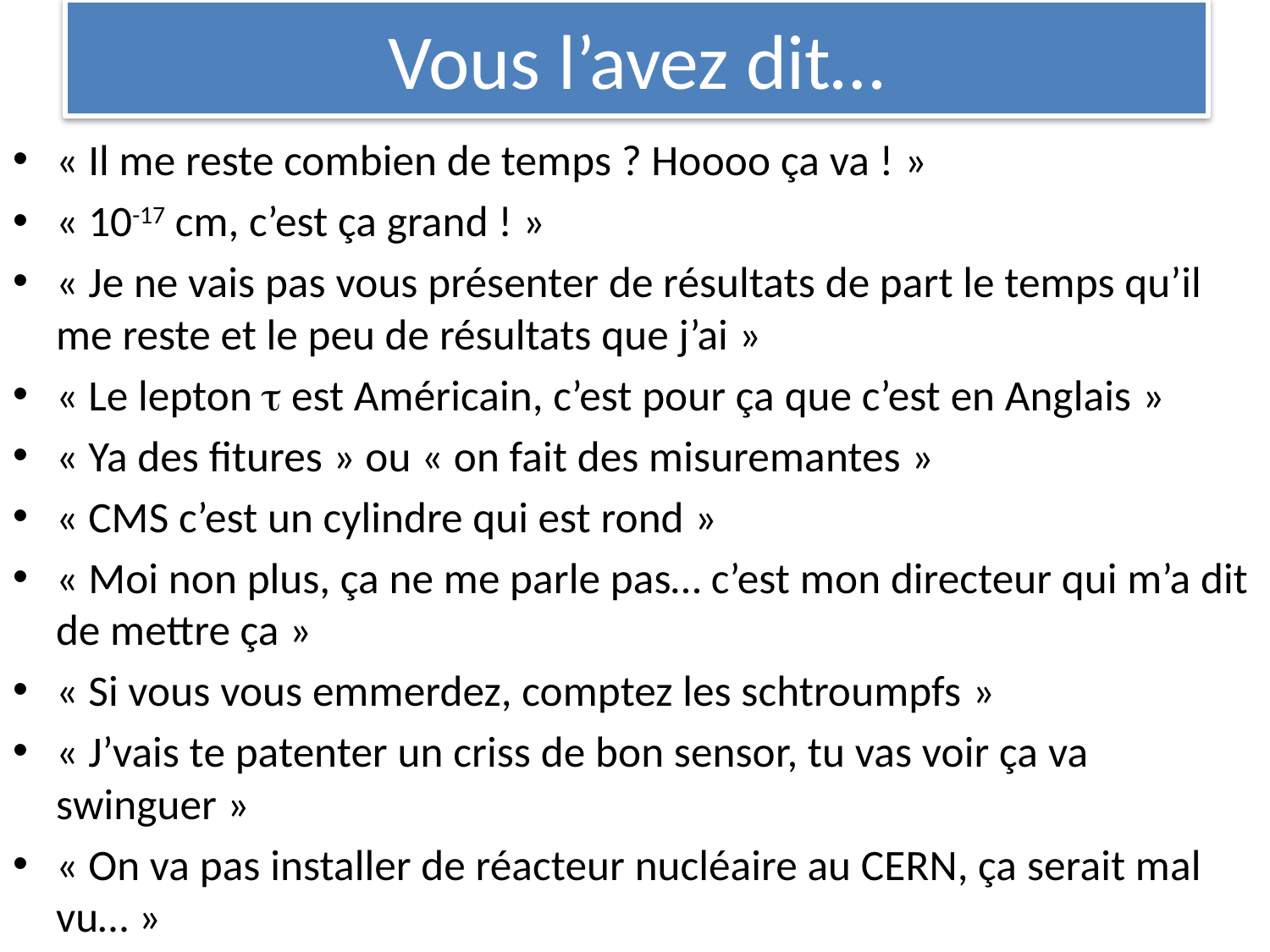

# Vous l’avez dit…
« Il me reste combien de temps ? Hoooo ça va ! »
« 10-17 cm, c’est ça grand ! »
« Je ne vais pas vous présenter de résultats de part le temps qu’il me reste et le peu de résultats que j’ai »
« Le lepton τ est Américain, c’est pour ça que c’est en Anglais »
« Ya des fitures » ou « on fait des misuremantes »
« CMS c’est un cylindre qui est rond »
« Moi non plus, ça ne me parle pas… c’est mon directeur qui m’a dit de mettre ça »
« Si vous vous emmerdez, comptez les schtroumpfs »
« J’vais te patenter un criss de bon sensor, tu vas voir ça va swinguer »
« On va pas installer de réacteur nucléaire au CERN, ça serait mal vu… »